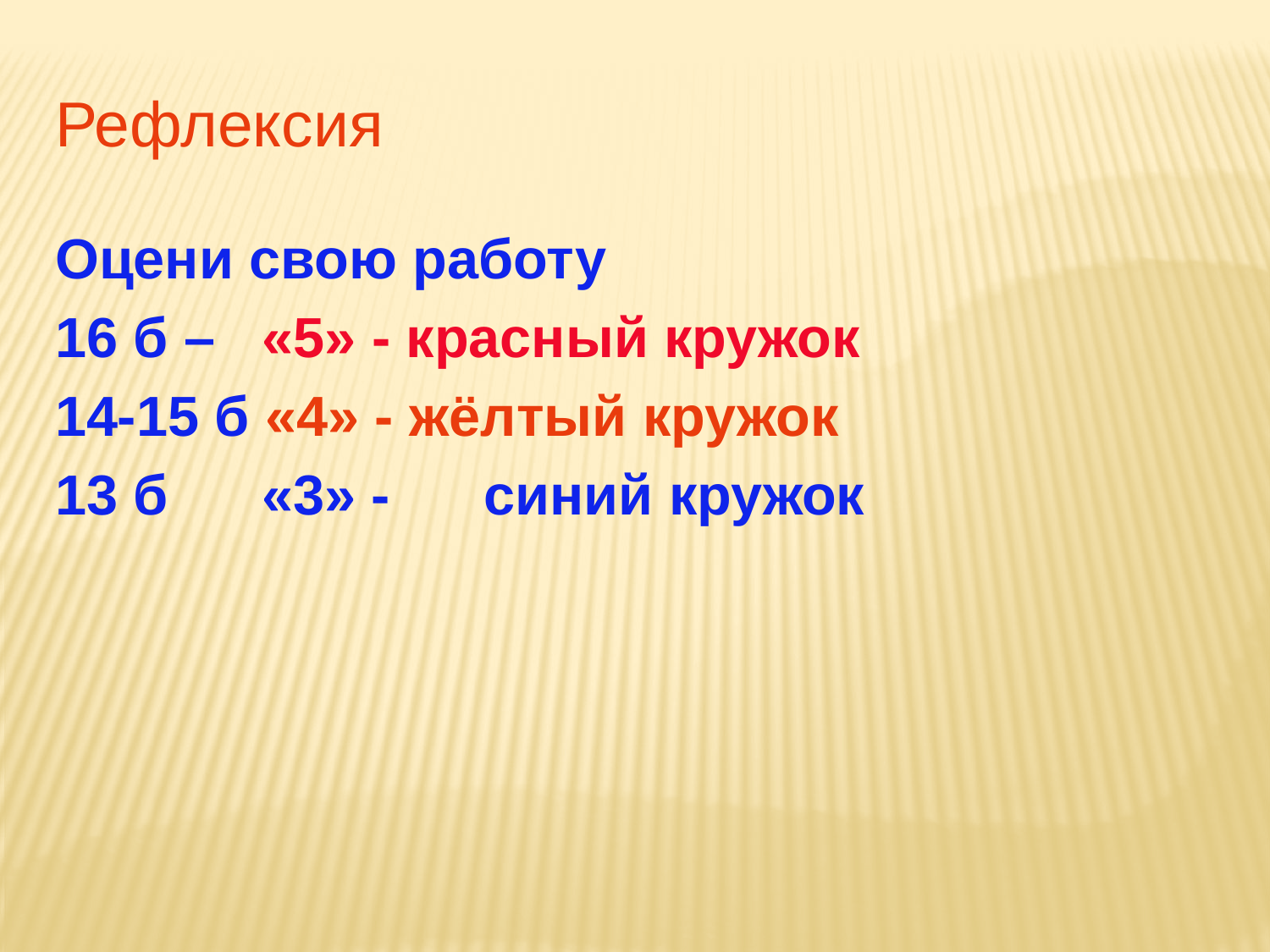

Рефлексия
Оцени свою работу
16 б –   «5» - красный кружок
14-15 б «4» - жёлтый кружок
13 б      «3» -      синий кружок